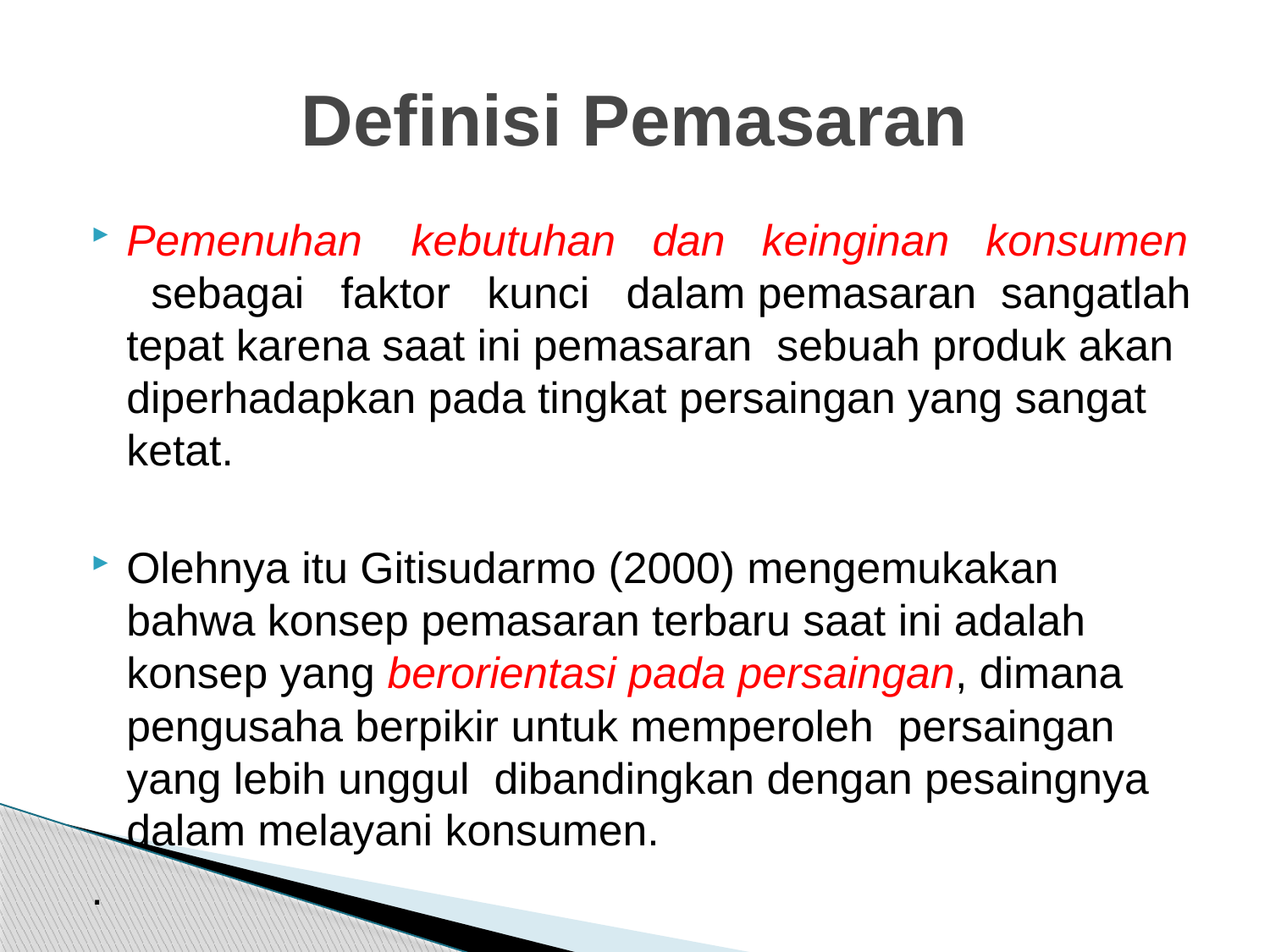

# Definisi Pemasaran
Pemenuhan    kebutuhan   dan   keinginan   konsumen   sebagai   faktor   kunci   dalam pemasaran  sangatlah tepat karena saat ini pemasaran  sebuah produk akan diperhadapkan pada tingkat persaingan yang sangat ketat.

Olehnya itu Gitisudarmo (2000) mengemukakan bahwa konsep pemasaran terbaru saat ini adalah konsep yang berorientasi pada persaingan, dimana pengusaha berpikir untuk memperoleh  persaingan yang lebih unggul  dibandingkan dengan pesaingnya dalam melayani konsumen.
.